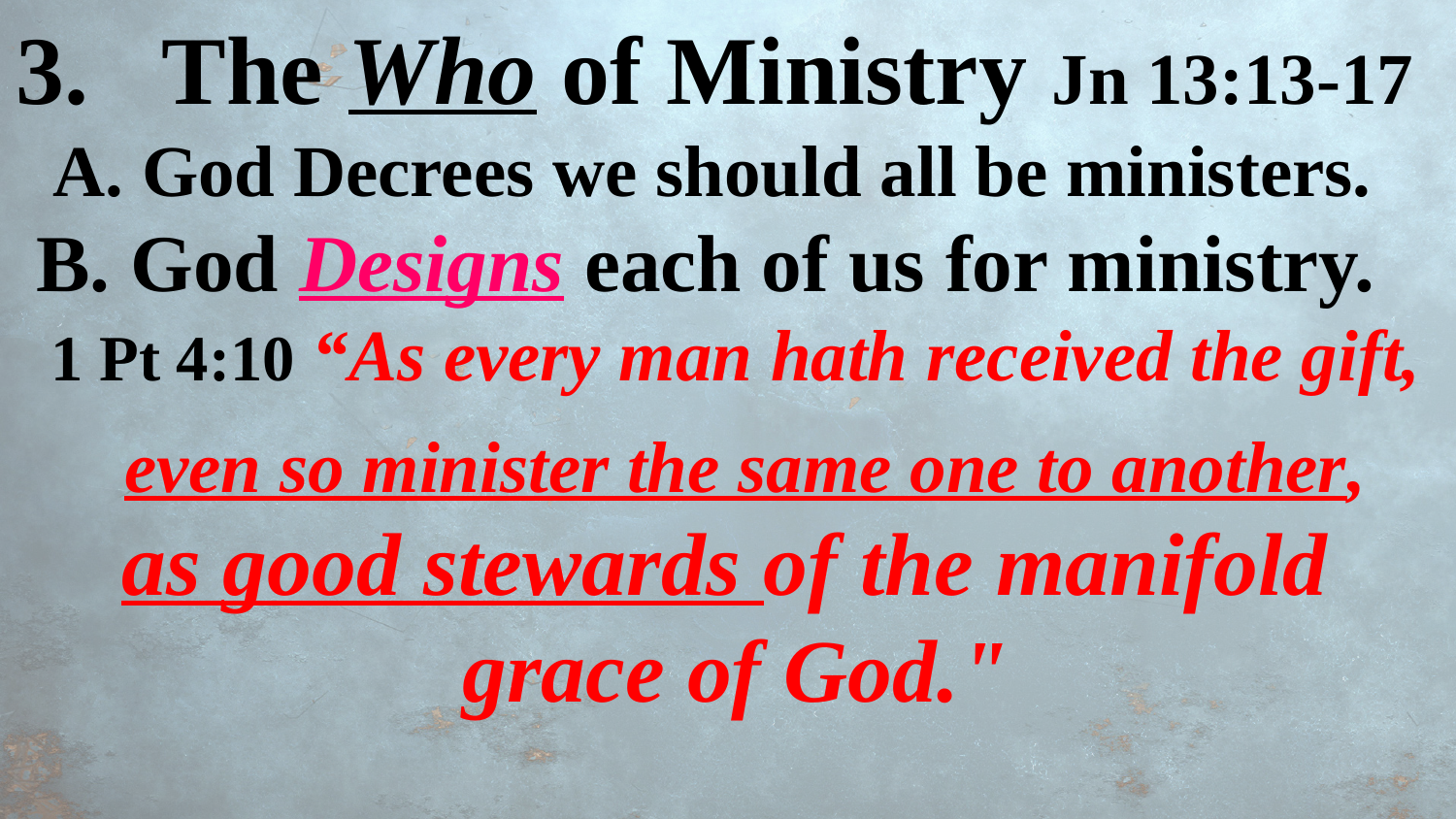

The Who of Ministry Jn 13:13-17
  A. God Decrees we should all be ministers.
 B. God Designs each of us for ministry.
1 Pt 4:10 “As every man hath received the gift,
 even so minister the same one to another,
as good stewards of the manifold
grace of God."